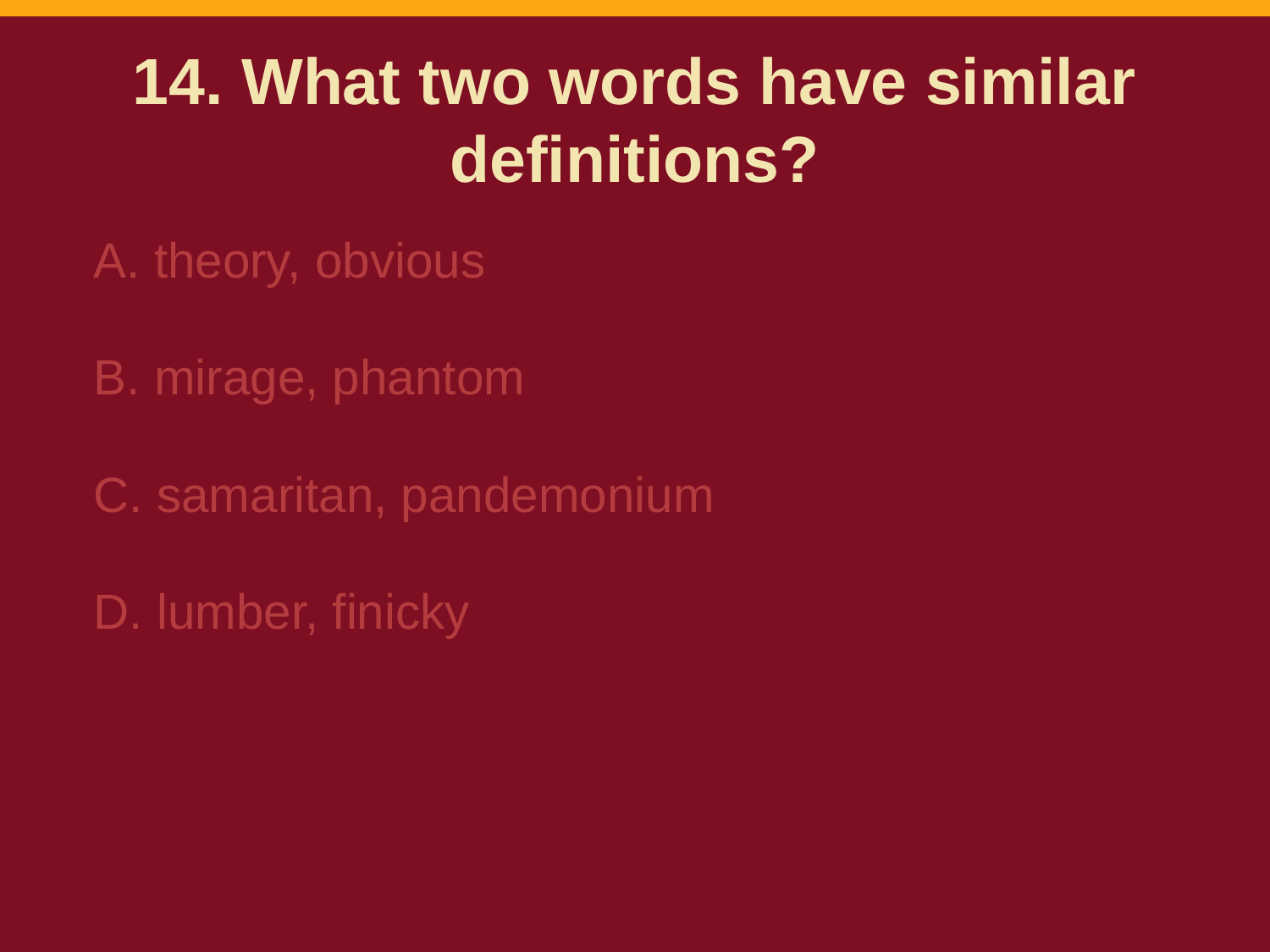

# 14. What two words have similar definitions?
A. theory, obvious

B. mirage, phantom

C. samaritan, pandemonium

D. lumber, finicky